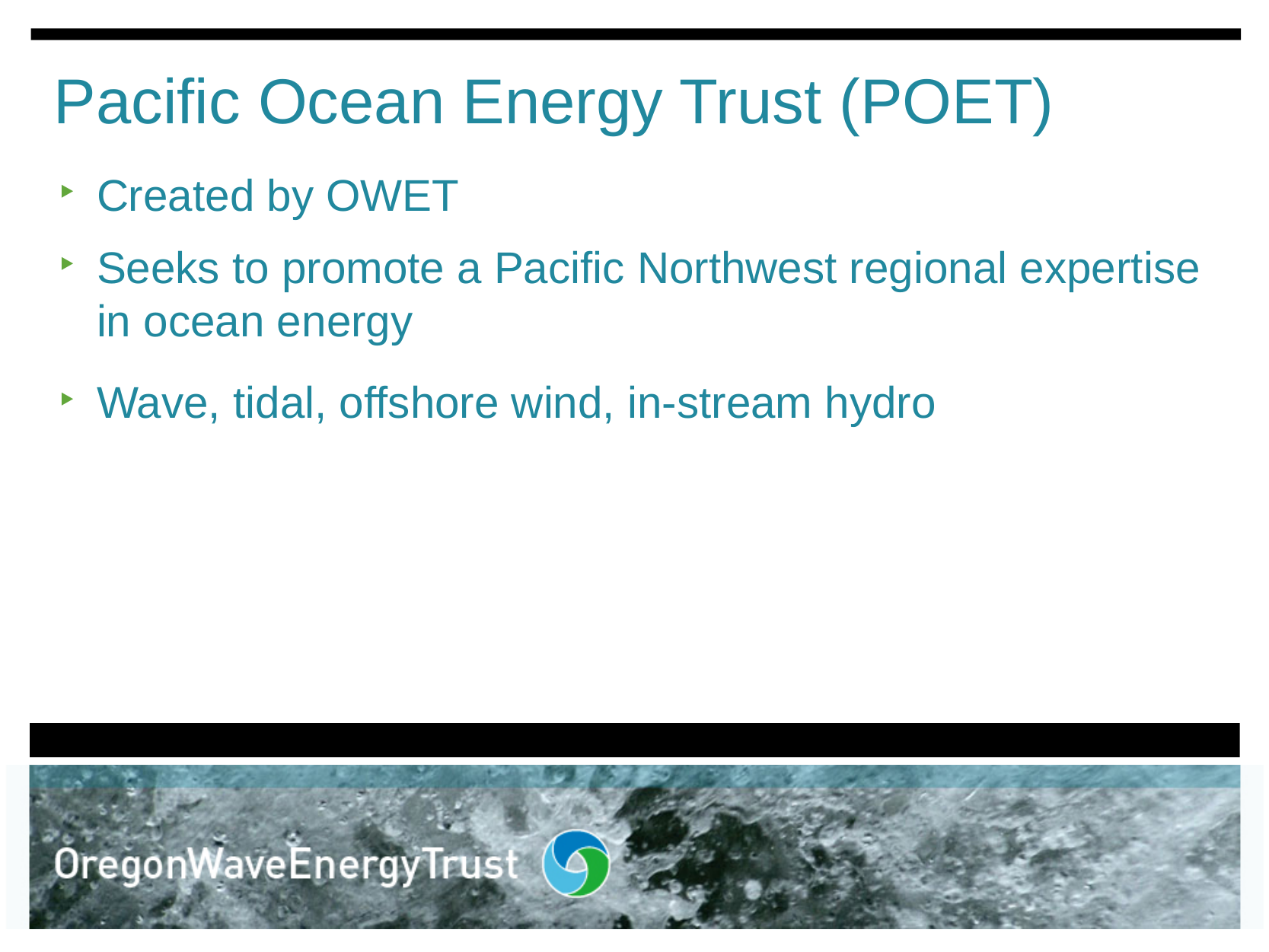

# Pacific Ocean Energy Trust (POET)
Created by OWET
Seeks to promote a Pacific Northwest regional expertise in ocean energy
Wave, tidal, offshore wind, in-stream hydro